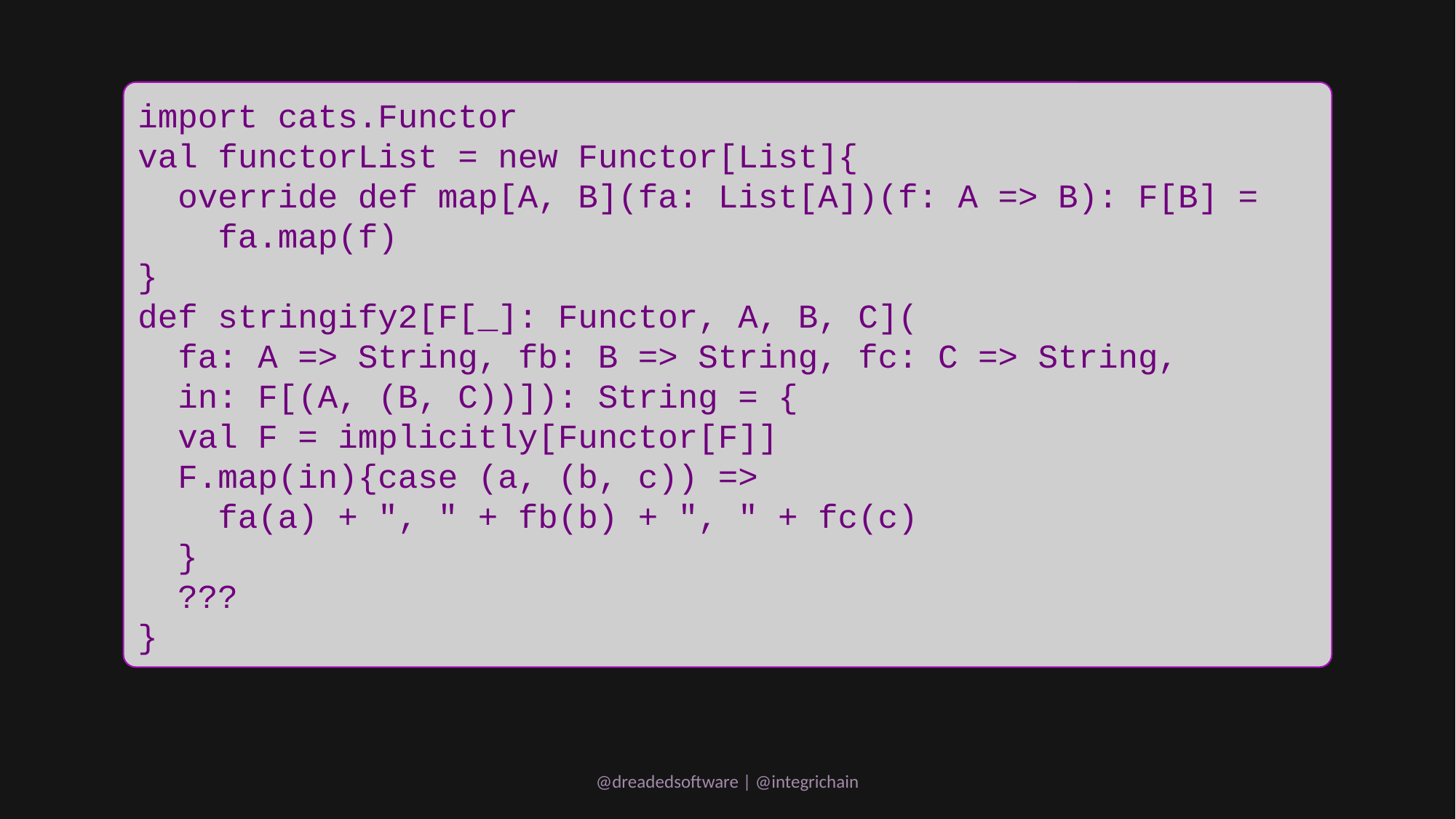

import cats.Functor
val functorList = new Functor[List]{
  override def map[A, B](fa: List[A])(f: A => B): F[B] =
    fa.map(f)
}
def stringify2[F[_]: Functor, A, B, C](
  fa: A => String, fb: B => String, fc: C => String,
  in: F[(A, (B, C))]): String = {
  val F = implicitly[Functor[F]]
  F.map(in){case (a, (b, c)) =>
    fa(a) + ", " + fb(b) + ", " + fc(c)
  }
  ???
}
@dreadedsoftware | @integrichain